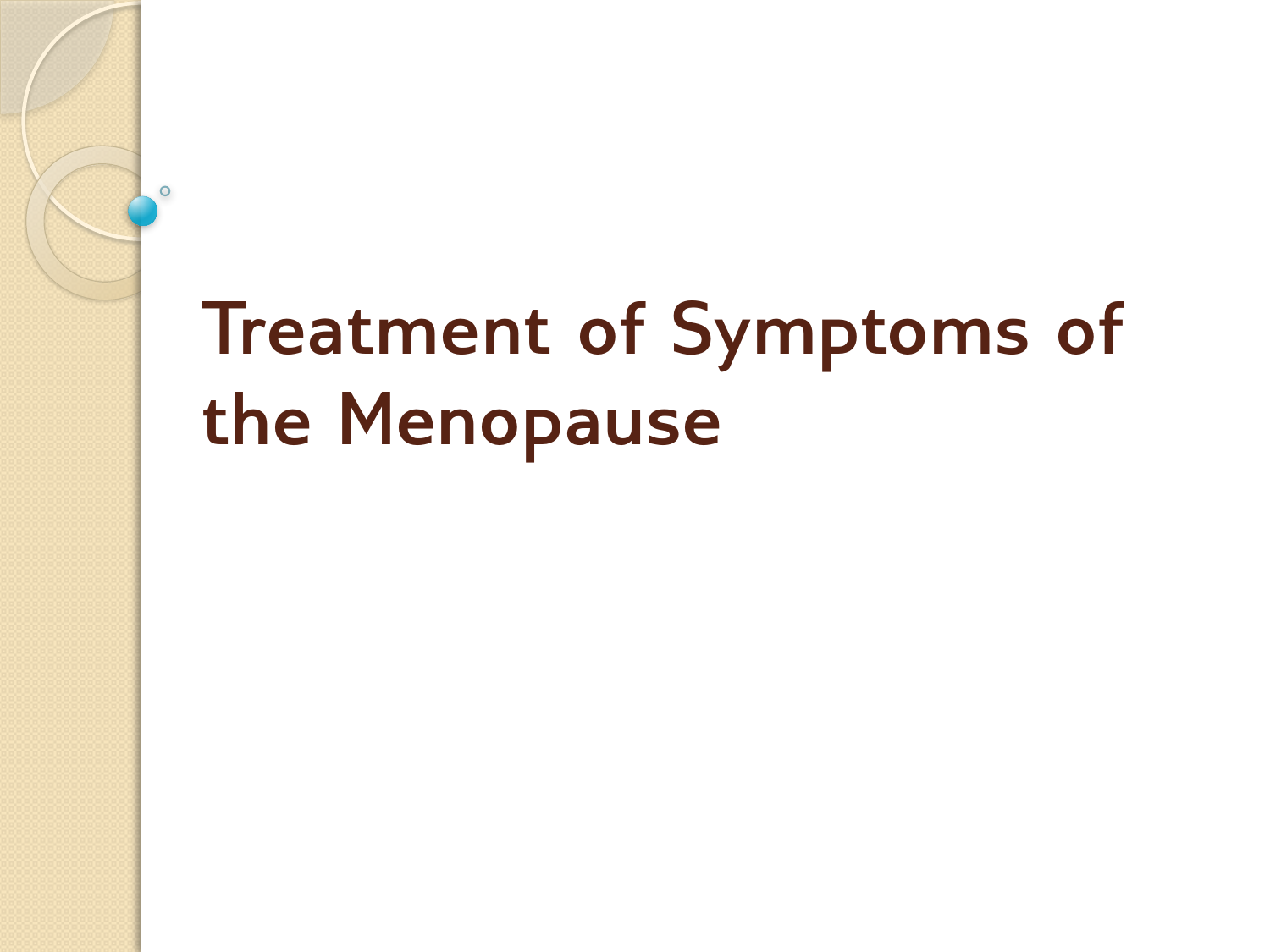

# Treatment of Symptoms of the Menopause